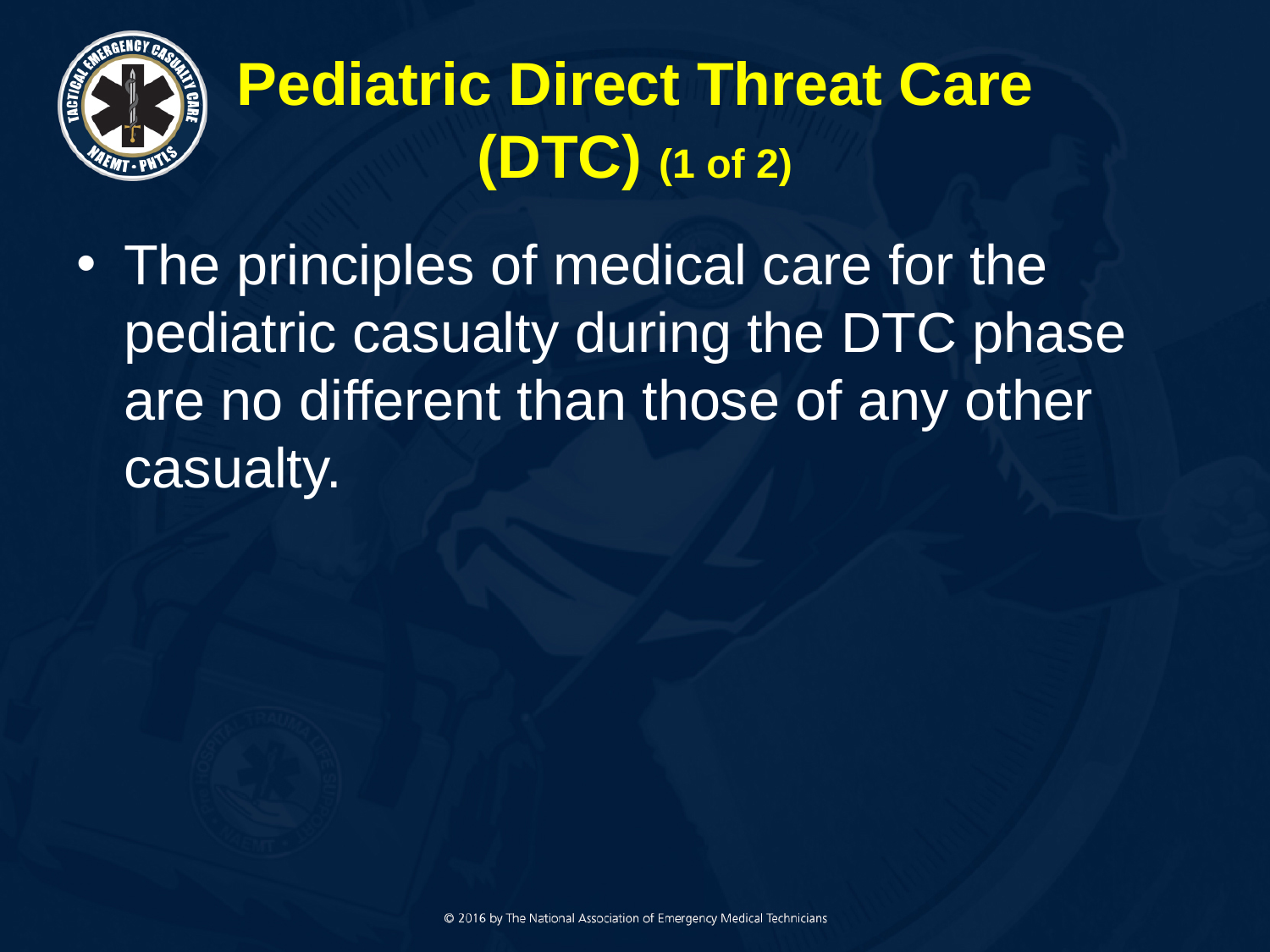

# Pediatric Direct Threat Care (DTC) (1 of 2)
The principles of medical care for the pediatric casualty during the DTC phase are no different than those of any other casualty.